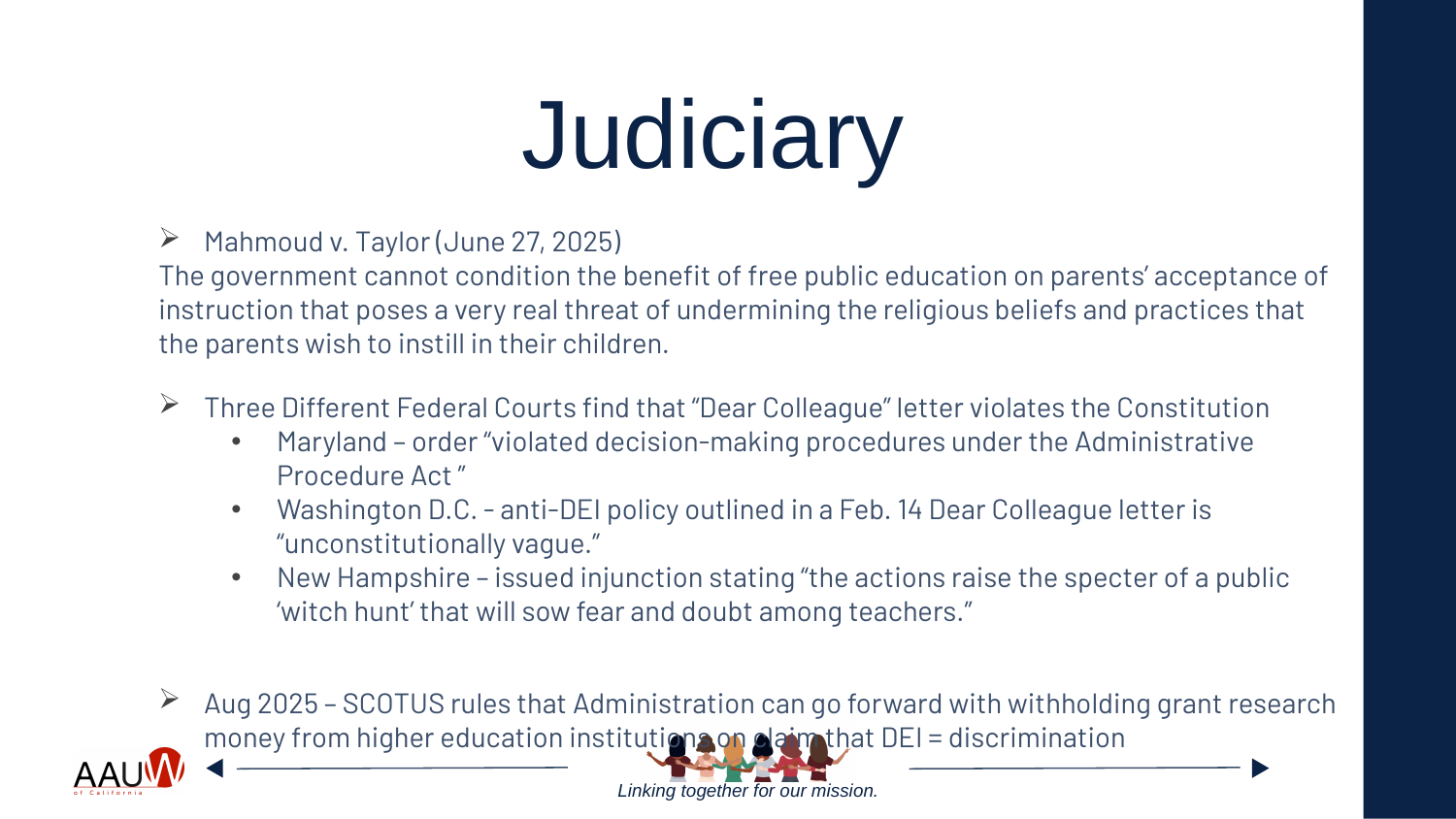

# Judiciary
Mahmoud v. Taylor (June 27, 2025)
The government cannot condition the benefit of free public education on parents’ acceptance of instruction that poses a very real threat of undermining the religious beliefs and practices that the parents wish to instill in their children.

Three Different Federal Courts find that “Dear Colleague” letter violates the Constitution
Maryland – order “violated decision-making procedures under the Administrative Procedure Act ”
Washington D.C. - anti-DEI policy outlined in a Feb. 14 Dear Colleague letter is “unconstitutionally vague.”
New Hampshire – issued injunction stating “the actions raise the specter of a public ‘witch hunt’ that will sow fear and doubt among teachers.”

Aug 2025 – SCOTUS rules that Administration can go forward with withholding grant research money from higher education institutions on claim that DEI = discrimination